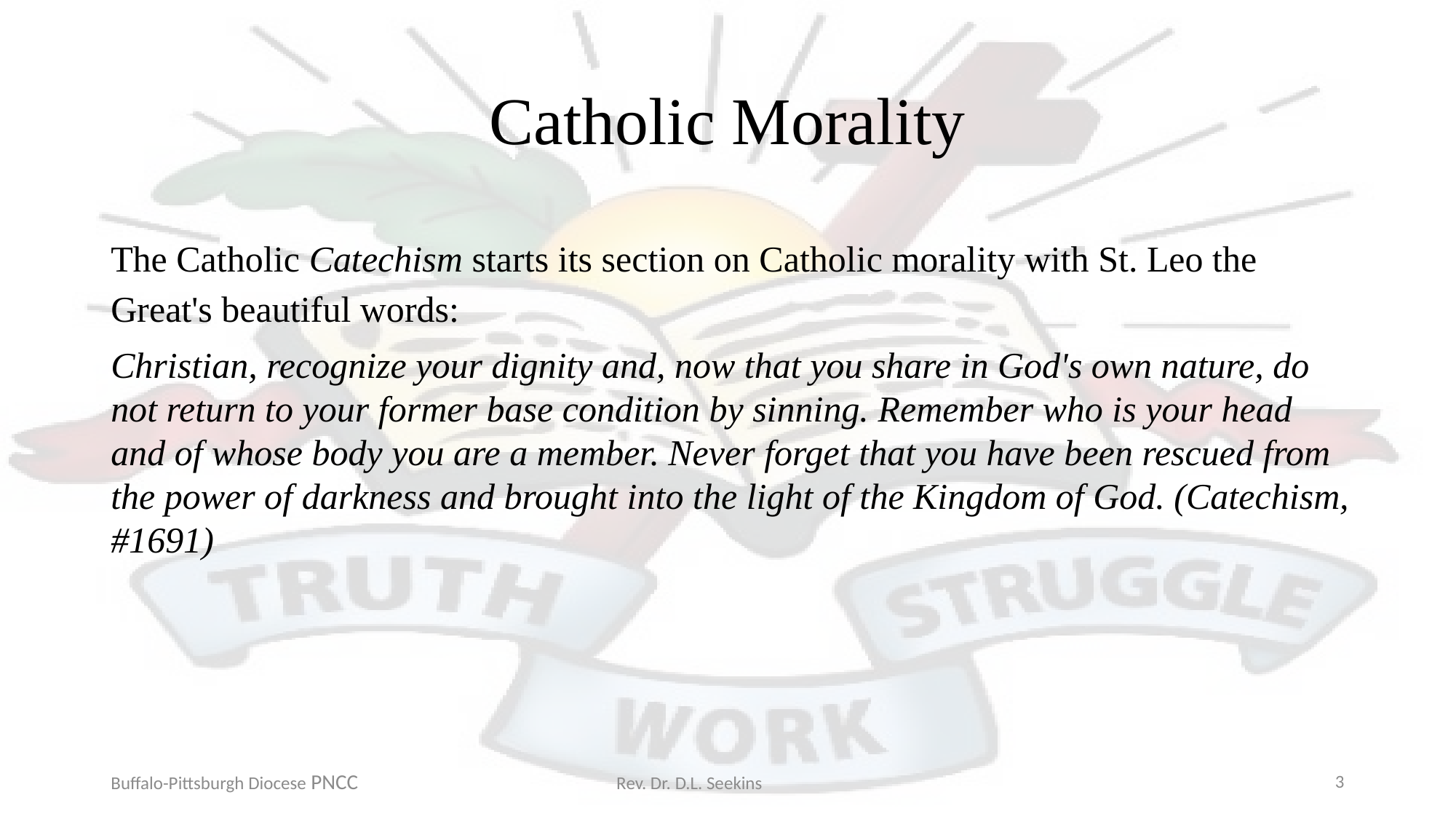

# Catholic Morality
The Catholic Catechism starts its section on Catholic morality with St. Leo the Great's beautiful words:
Christian, recognize your dignity and, now that you share in God's own nature, do not return to your former base condition by sinning. Remember who is your head and of whose body you are a member. Never forget that you have been rescued from the power of darkness and brought into the light of the Kingdom of God. (Catechism, #1691)
Buffalo-Pittsburgh Diocese PNCC                                                              Rev. Dr. D.L. Seekins
3